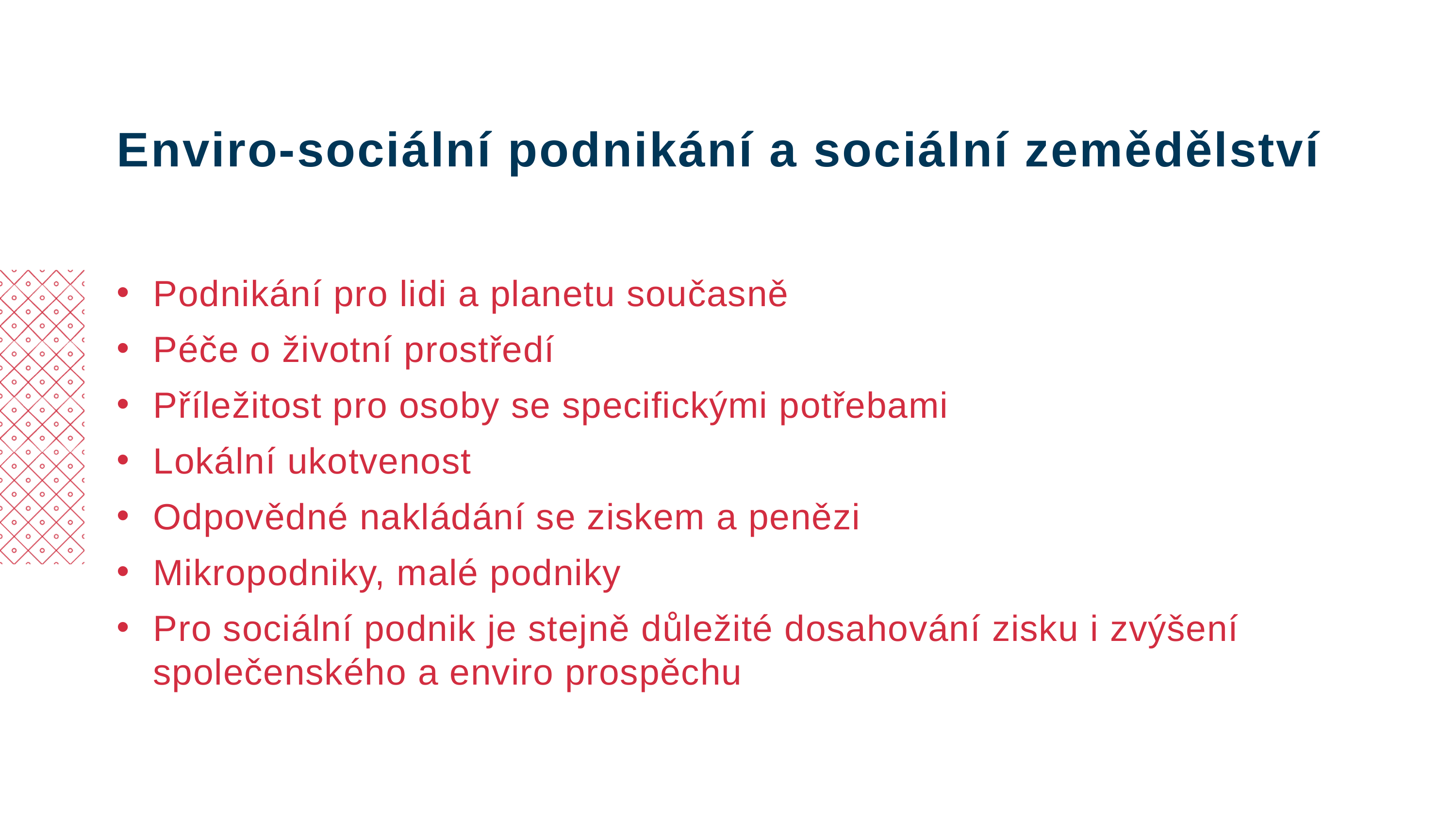

Enviro-sociální podnikání a sociální zemědělství

Podnikání pro lidi a planetu současně
Péče o životní prostředí
Příležitost pro osoby se specifickými potřebami
Lokální ukotvenost
Odpovědné nakládání se ziskem a penězi
Mikropodniky, malé podniky
Pro sociální podnik je stejně důležité dosahování zisku i zvýšení společenského a enviro prospěchu